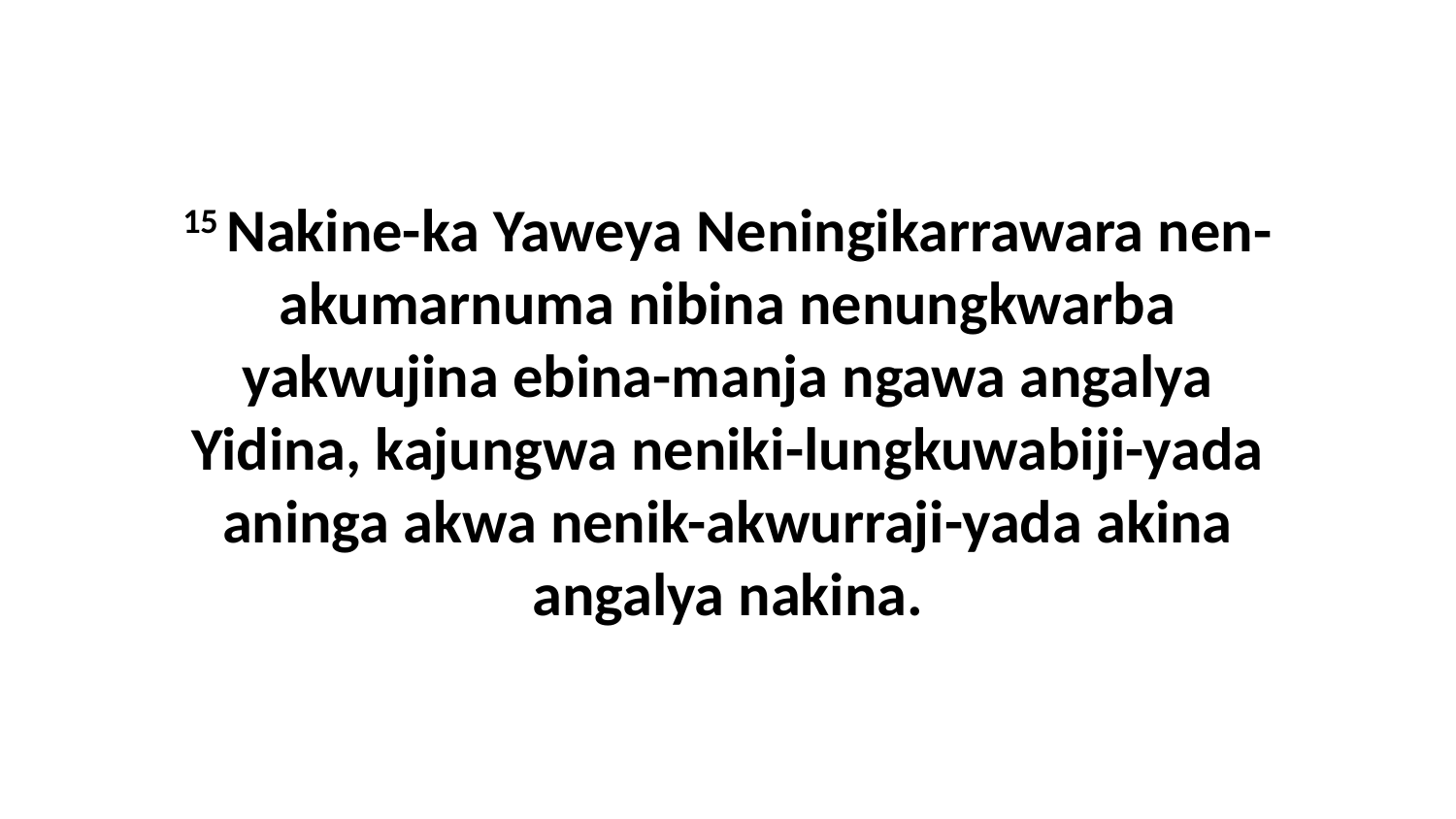

15 Nakine-ka Yaweya Neningikarrawara nen-akumarnuma nibina nenungkwarba yakwujina ebina-manja ngawa angalya Yidina, kajungwa neniki-lungkuwabiji-yada aninga akwa nenik-akwurraji-yada akina angalya nakina.